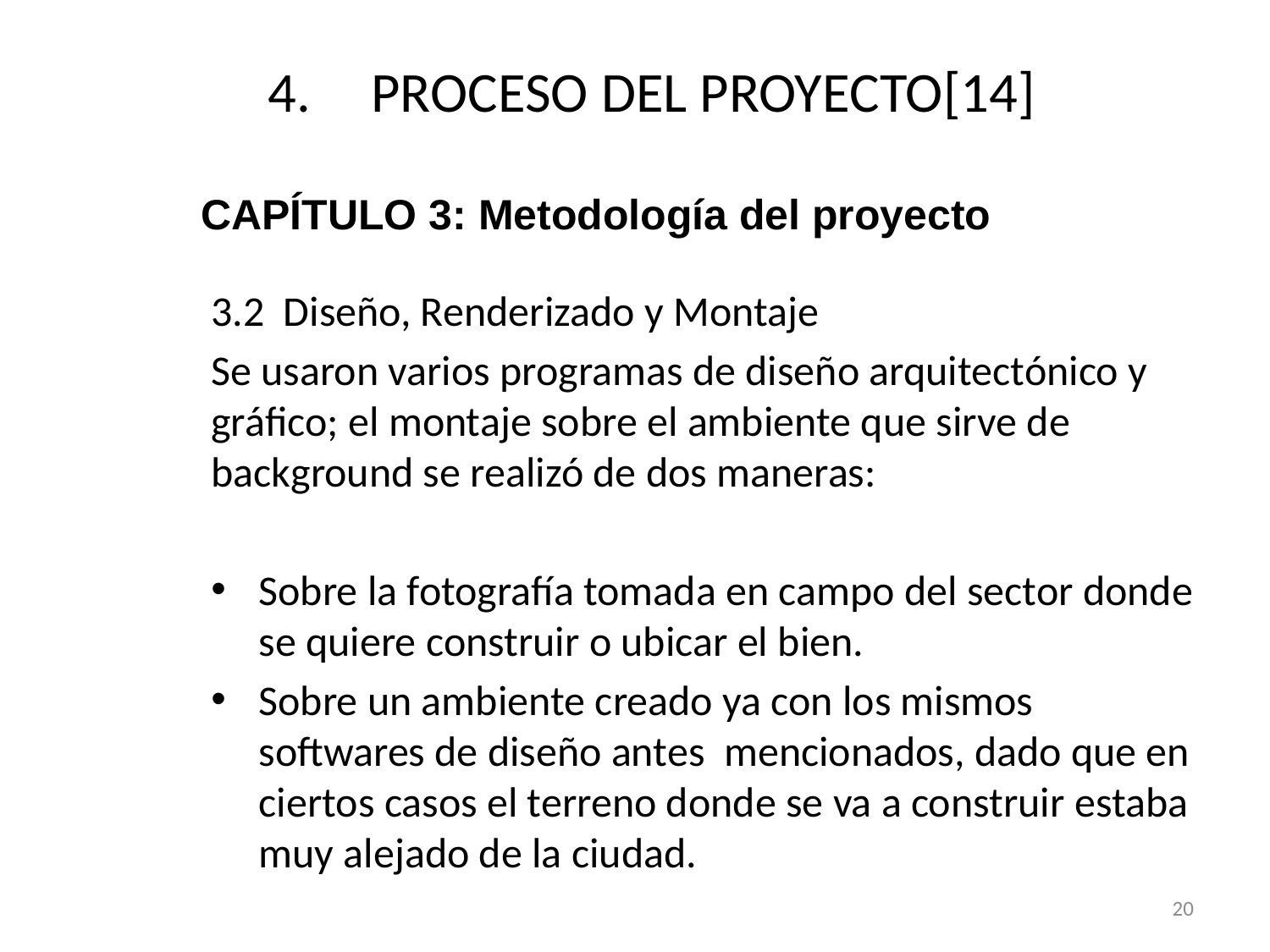

# PROCESO DEL PROYECTO[14]
CAPÍTULO 3: Metodología del proyecto
3.2  Diseño, Renderizado y Montaje
Se usaron varios programas de diseño arquitectónico y gráfico; el montaje sobre el ambiente que sirve de background se realizó de dos maneras:

Sobre la fotografía tomada en campo del sector donde se quiere construir o ubicar el bien.
Sobre un ambiente creado ya con los mismos softwares de diseño antes  mencionados, dado que en ciertos casos el terreno donde se va a construir estaba muy alejado de la ciudad.

20